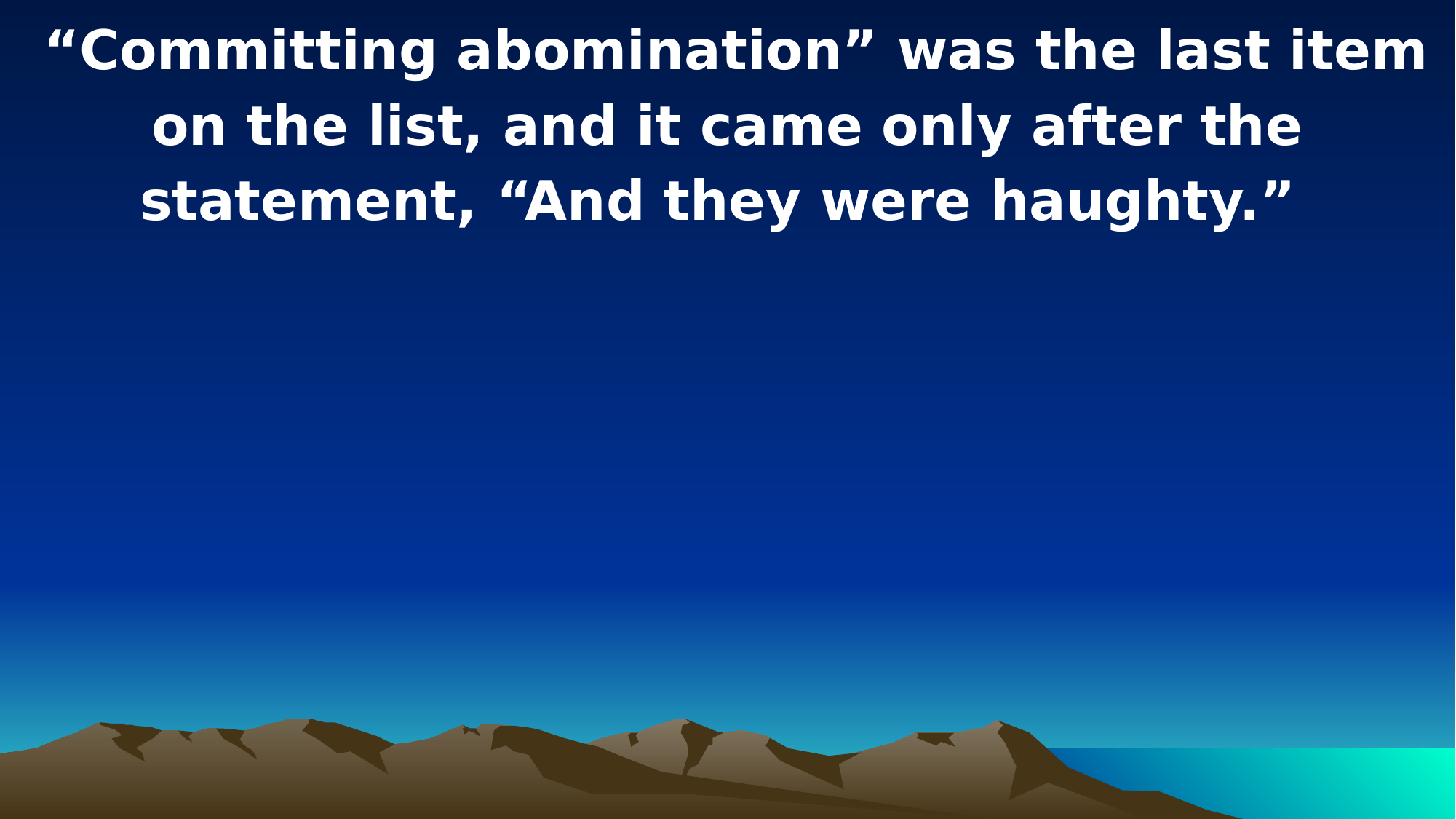

“Committing abomination” was the last item on the list, and it came only after the statement, “And they were haughty.”